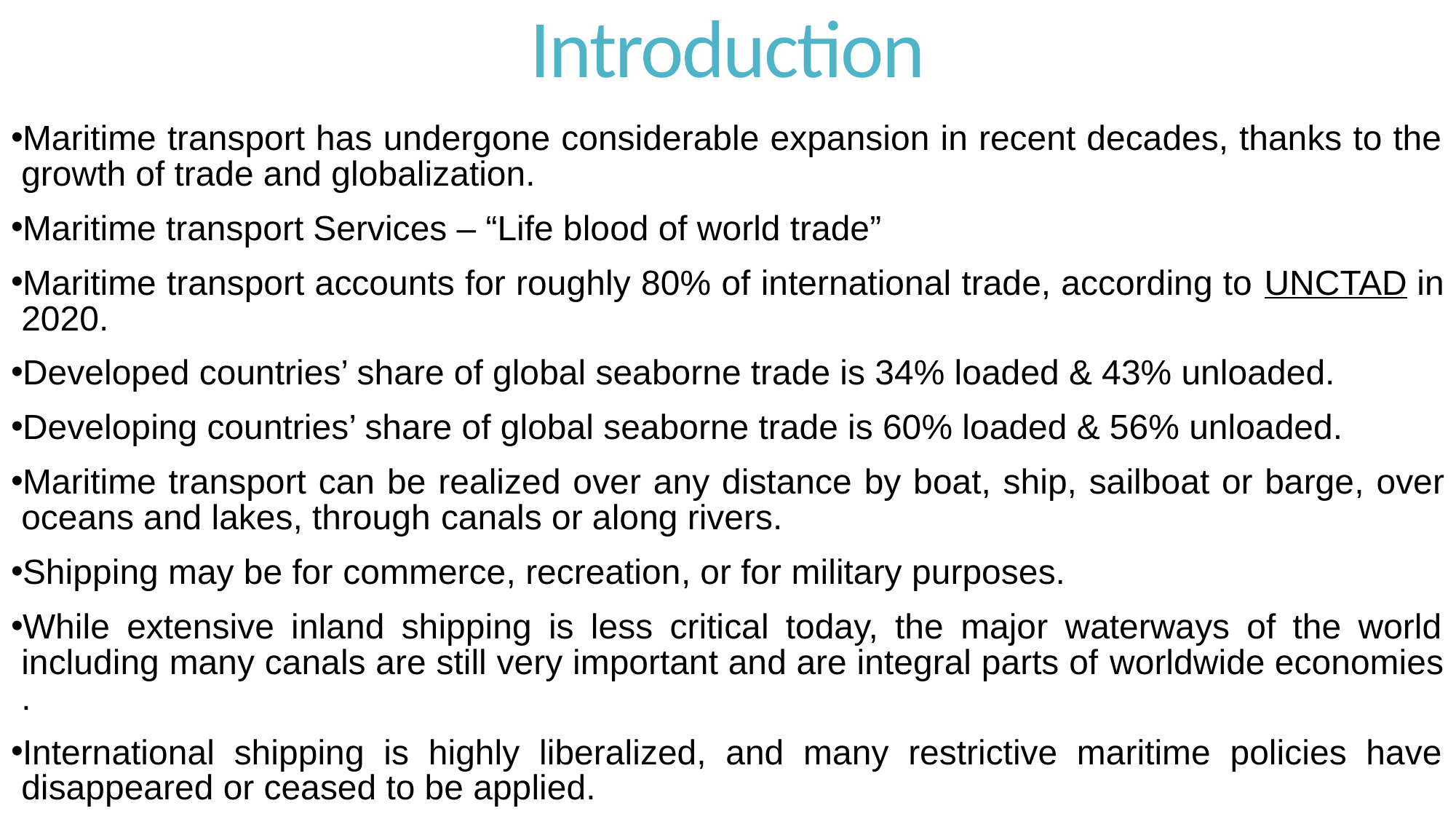

# Introduction
Maritime transport has undergone considerable expansion in recent decades, thanks to the growth of trade and globalization.
Maritime transport Services – “Life blood of world trade”
Maritime transport accounts for roughly 80% of international trade, according to UNCTAD in 2020.
Developed countries’ share of global seaborne trade is 34% loaded & 43% unloaded.
Developing countries’ share of global seaborne trade is 60% loaded & 56% unloaded.
Maritime transport can be realized over any distance by boat, ship, sailboat or barge, over oceans and lakes, through canals or along rivers.
Shipping may be for commerce, recreation, or for military purposes.
While extensive inland shipping is less critical today, the major waterways of the world including many canals are still very important and are integral parts of worldwide economies.
International shipping is highly liberalized, and many restrictive maritime policies have disappeared or ceased to be applied.